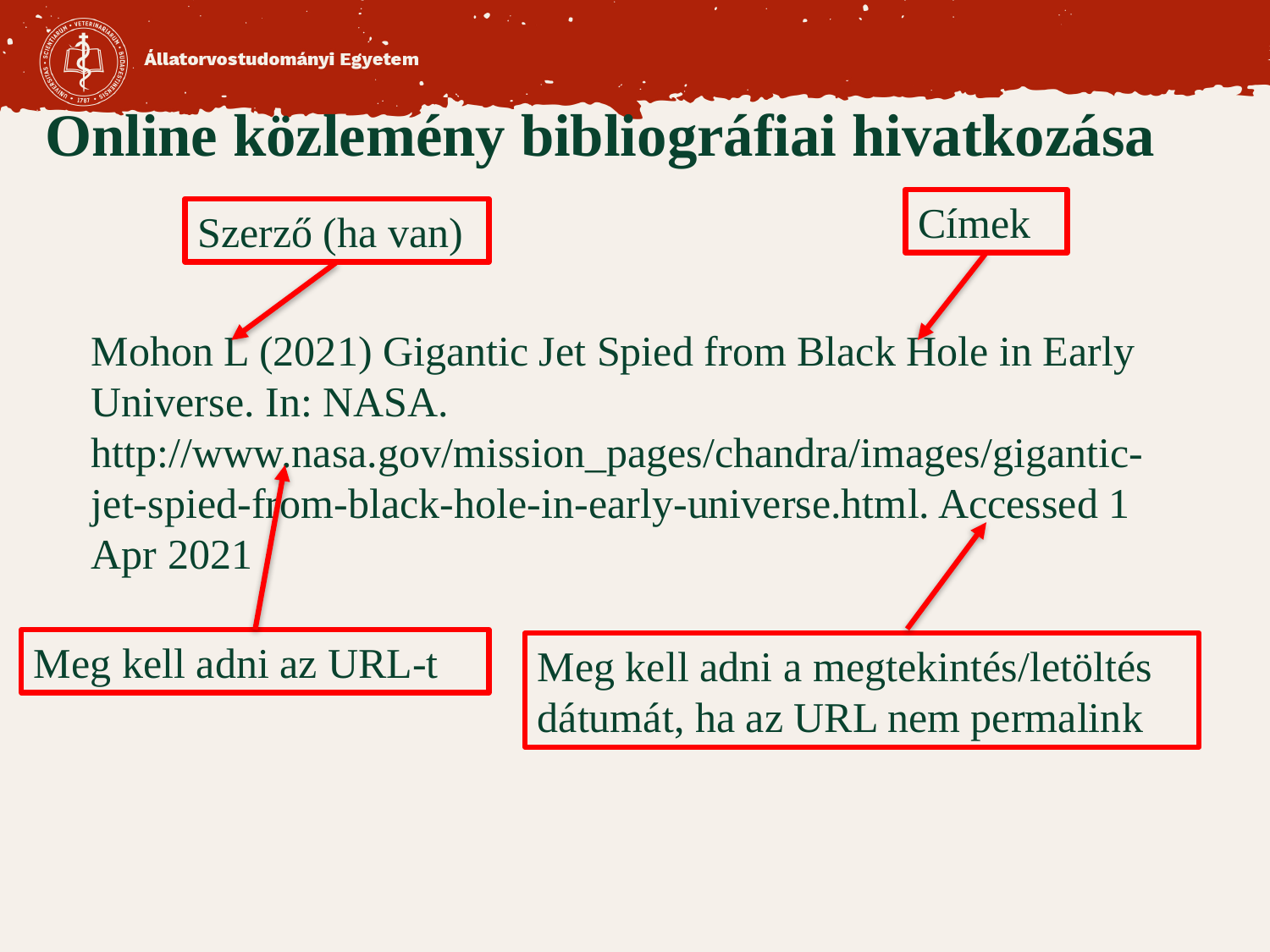

# Online közlemény bibliográfiai hivatkozása
Címek

Mohon L (2021) Gigantic Jet Spied from Black Hole in Early Universe. In: NASA. http://www.nasa.gov/mission_pages/chandra/images/gigantic-jet-spied-from-black-hole-in-early-universe.html. Accessed 1 Apr 2021
Szerző (ha van)
Meg kell adni az URL-t
Meg kell adni a megtekintés/letöltés dátumát, ha az URL nem permalink